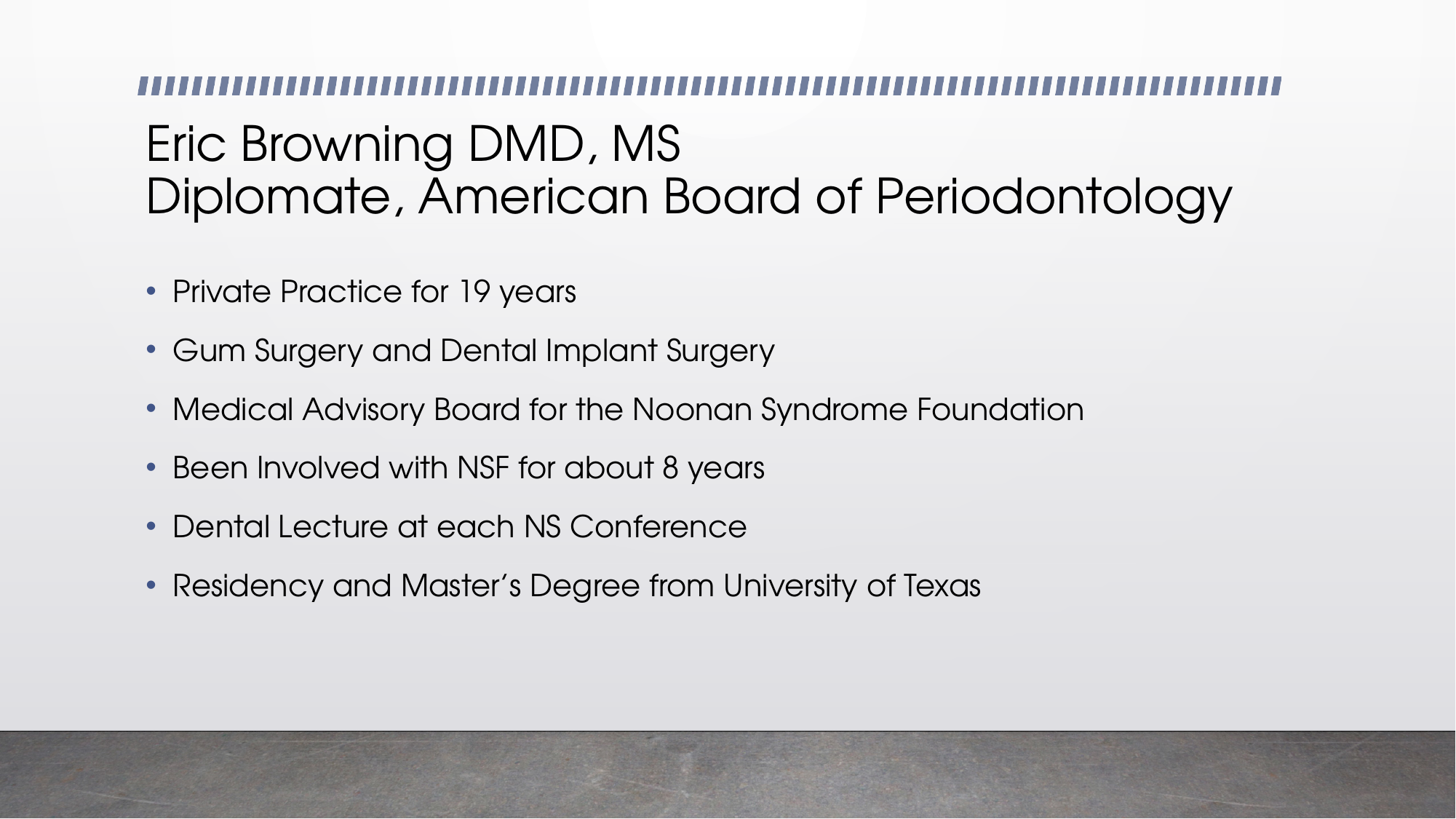

# Eric Browning DMD, MS Diplomate, American Board of Periodontology
Private Practice for 19 years
Gum Surgery and Dental Implant Surgery
Medical Advisory Board for the Noonan Syndrome Foundation
Been Involved with NSF for about 8 years
Dental Lecture at each NS Conference
Residency and Master’s Degree from University of Texas